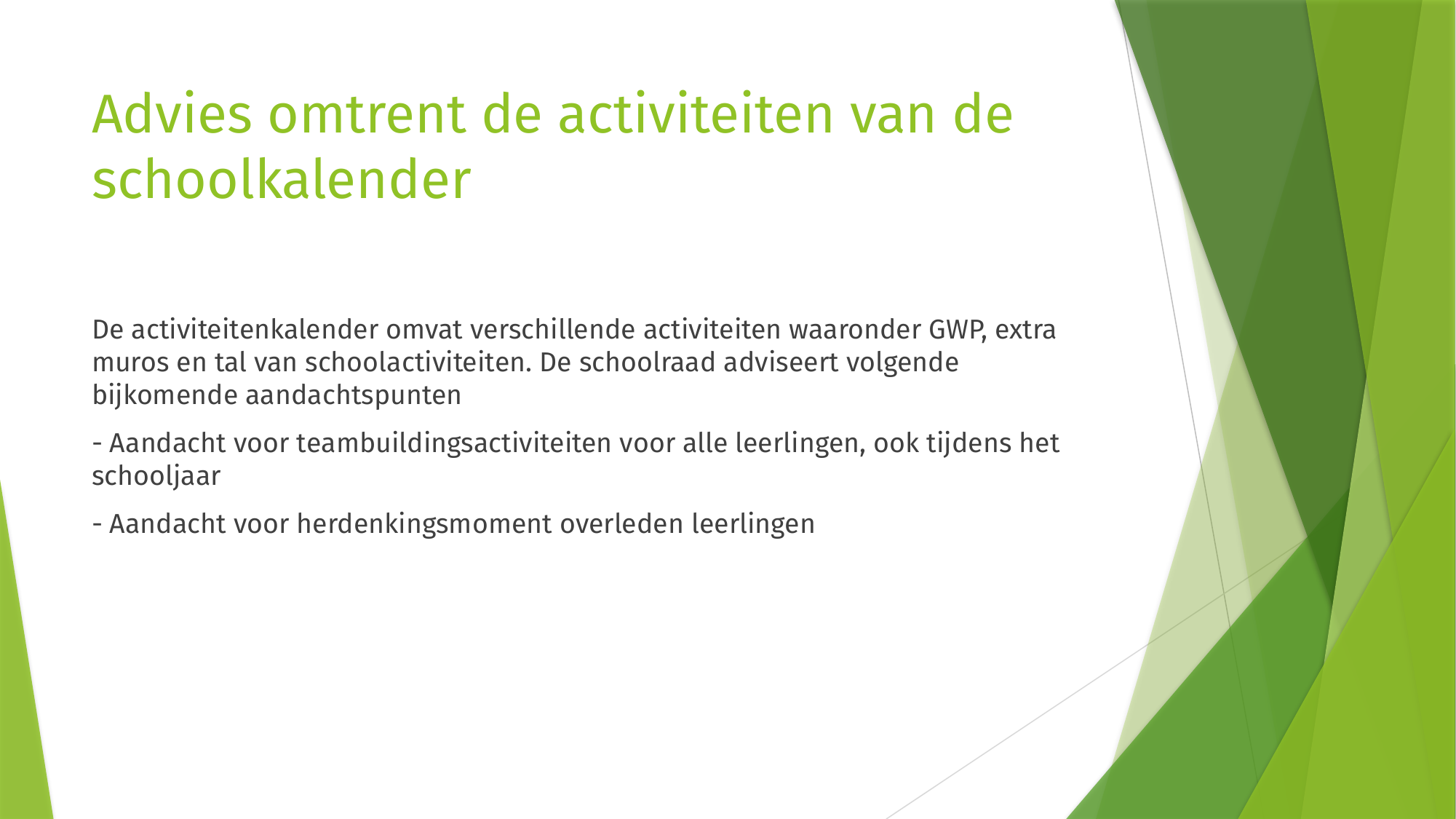

# Advies omtrent de activiteiten van de schoolkalender

De activiteitenkalender omvat verschillende activiteiten waaronder GWP, extra muros en tal van schoolactiviteiten. De schoolraad adviseert volgende bijkomende aandachtspunten
- Aandacht voor teambuildingsactiviteiten voor alle leerlingen, ook tijdens het schooljaar
- Aandacht voor herdenkingsmoment overleden leerlingen